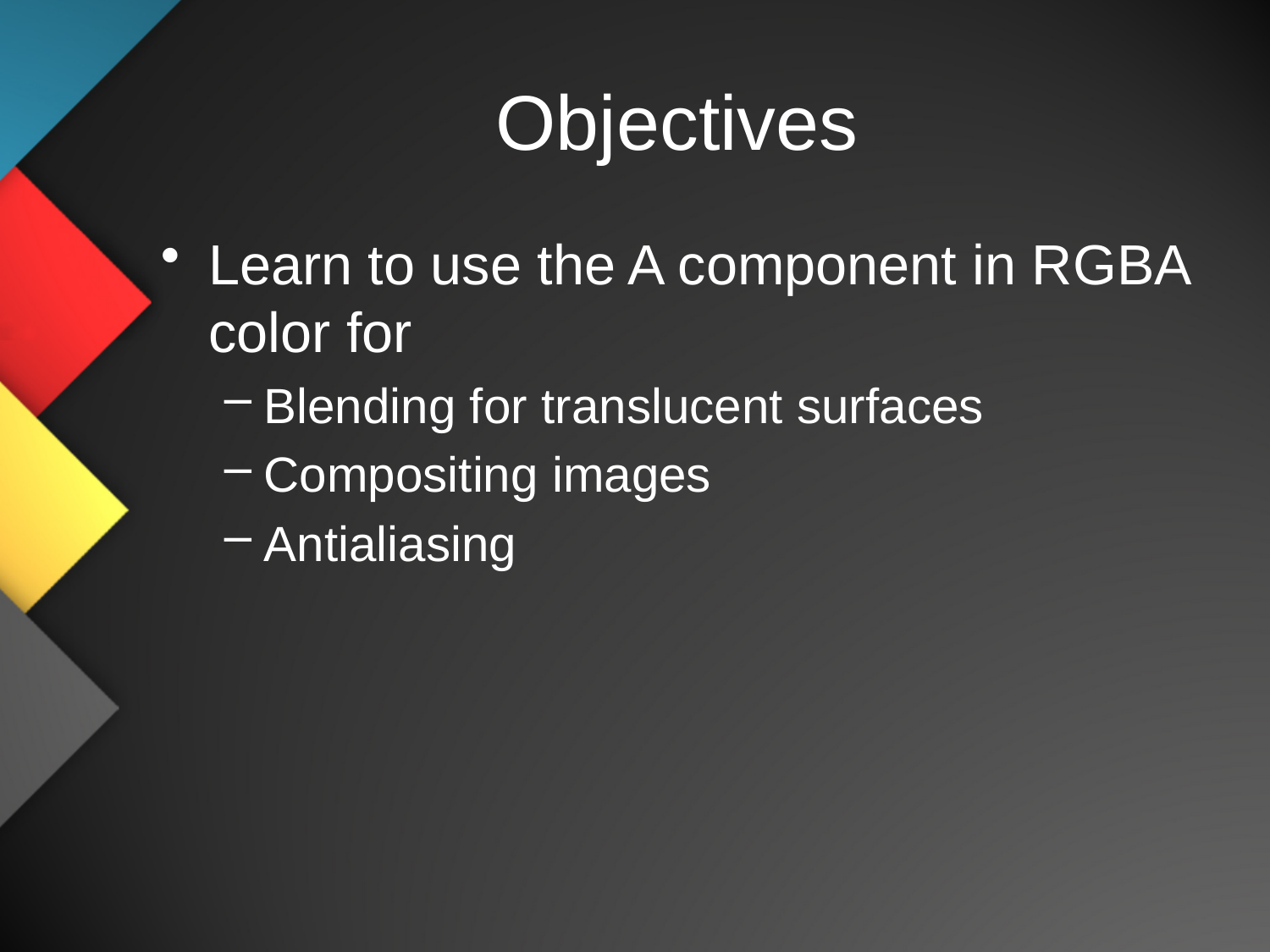

# Objectives
Learn to use the A component in RGBA color for
Blending for translucent surfaces
Compositing images
Antialiasing